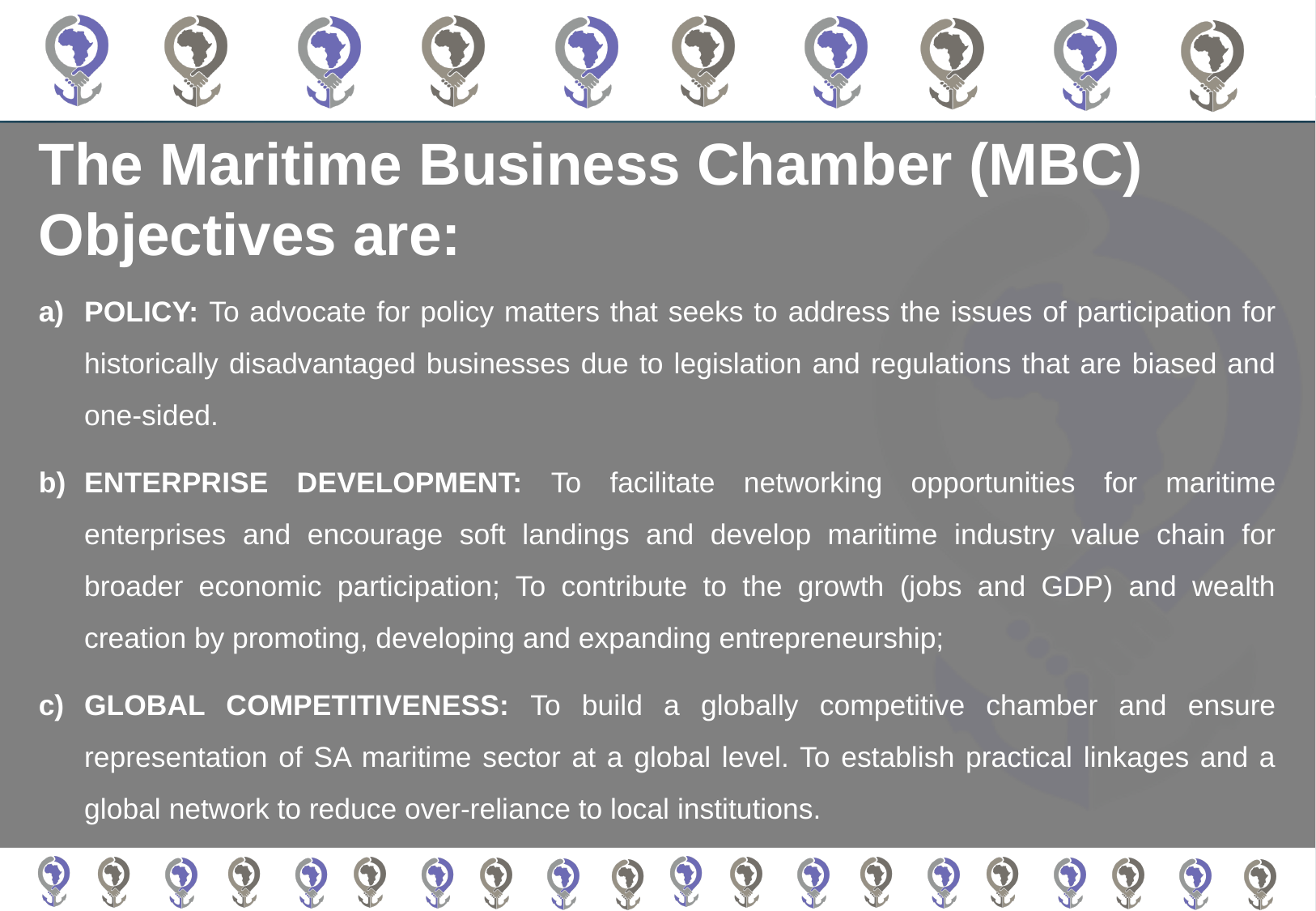

# The Maritime Business Chamber (MBC) Objectives are:
POLICY: To advocate for policy matters that seeks to address the issues of participation for historically disadvantaged businesses due to legislation and regulations that are biased and one-sided.
ENTERPRISE DEVELOPMENT: To facilitate networking opportunities for maritime enterprises and encourage soft landings and develop maritime industry value chain for broader economic participation; To contribute to the growth (jobs and GDP) and wealth creation by promoting, developing and expanding entrepreneurship;
GLOBAL COMPETITIVENESS: To build a globally competitive chamber and ensure representation of SA maritime sector at a global level. To establish practical linkages and a global network to reduce over-reliance to local institutions.